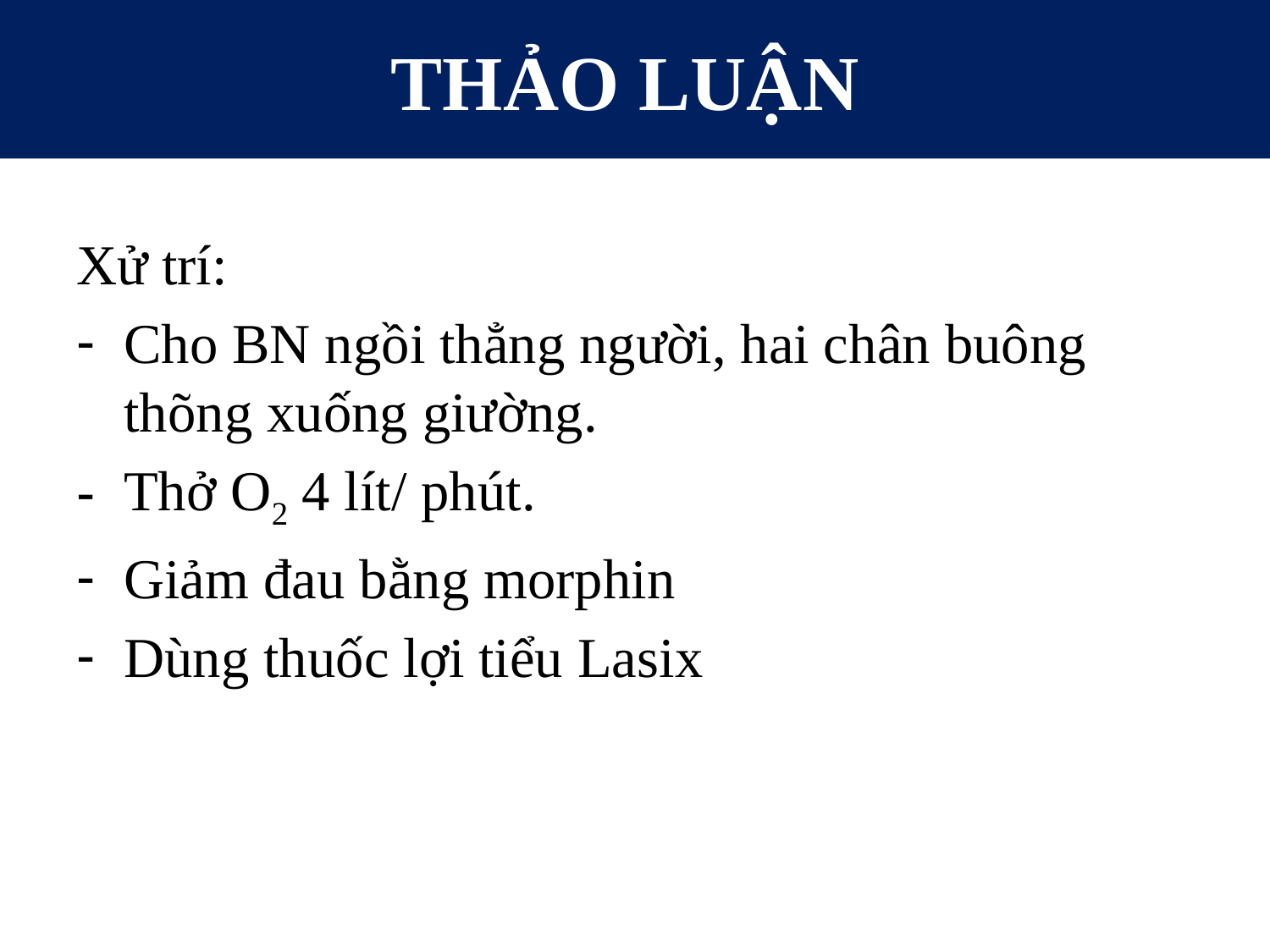

THẢO LUẬN
Xử trí:
Cho BN ngồi thẳng người, hai chân buông thõng xuống giường.
Thở O2 4 lít/ phút.
Giảm đau bằng morphin
Dùng thuốc lợi tiểu Lasix